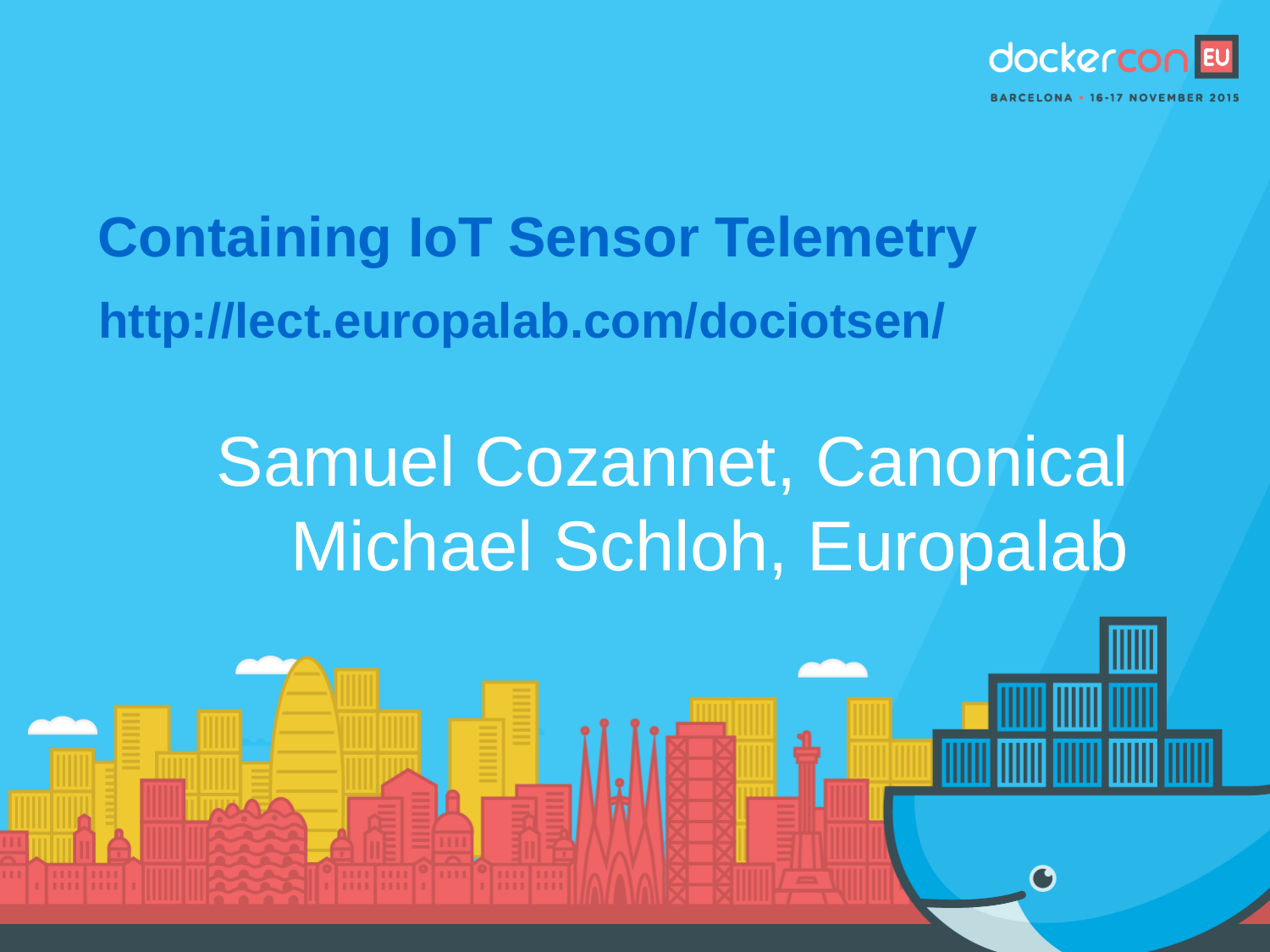

Containing IoT Sensor Telemetry
http://lect.europalab.com/dociotsen/
Samuel Cozannet, Canonical
Michael Schloh, Europalab